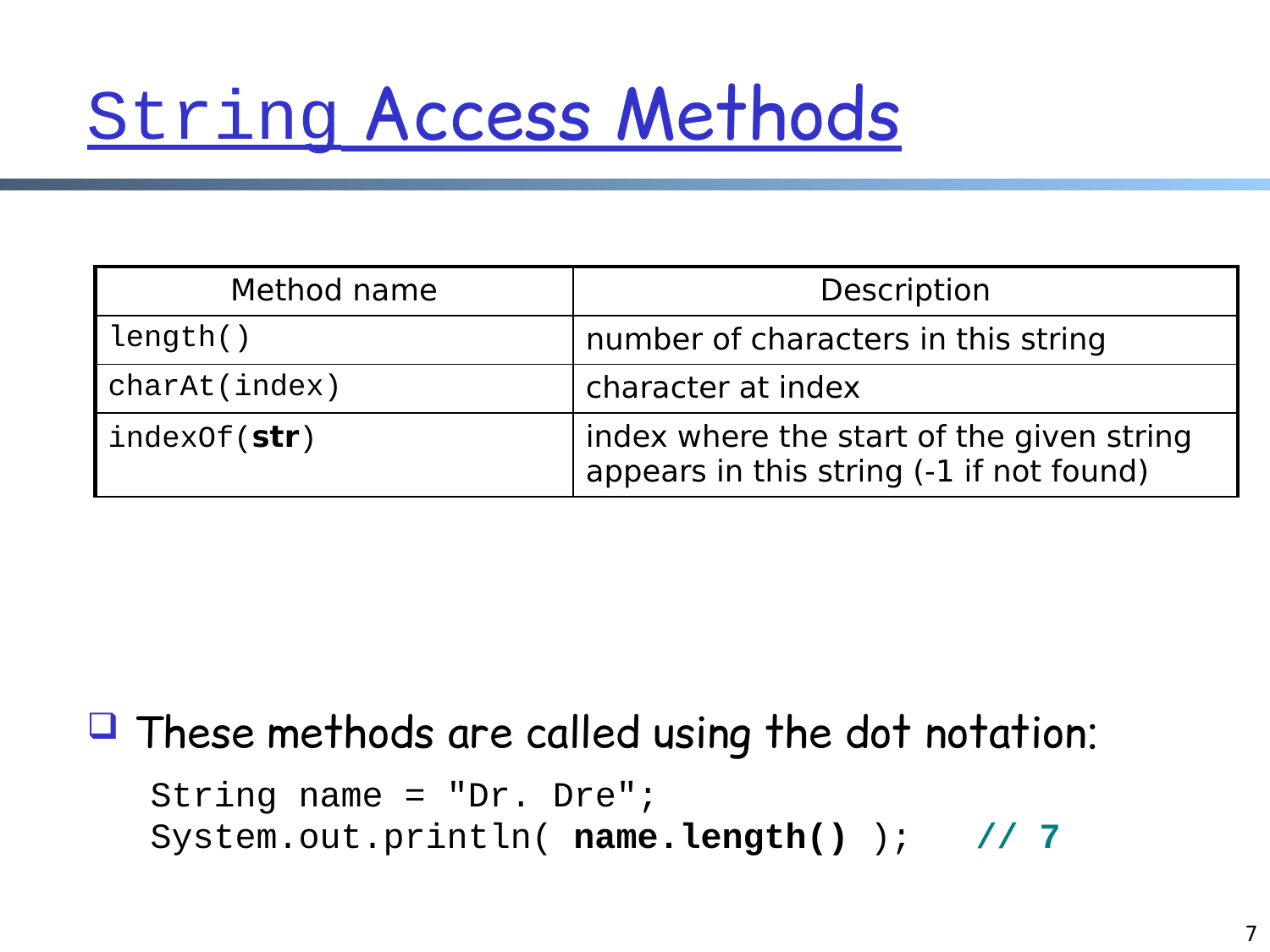

These methods are called using the dot notation:

String name = "Dr. Dre";
System.out.println( name.length() );   // 7
String Access Methods
| Method name | Description |
| --- | --- |
| length() | number of characters in this string |
| charAt(index) | character at index |
| indexOf(str) | index where the start of the given string appears in this string (-1 if not found) |
7